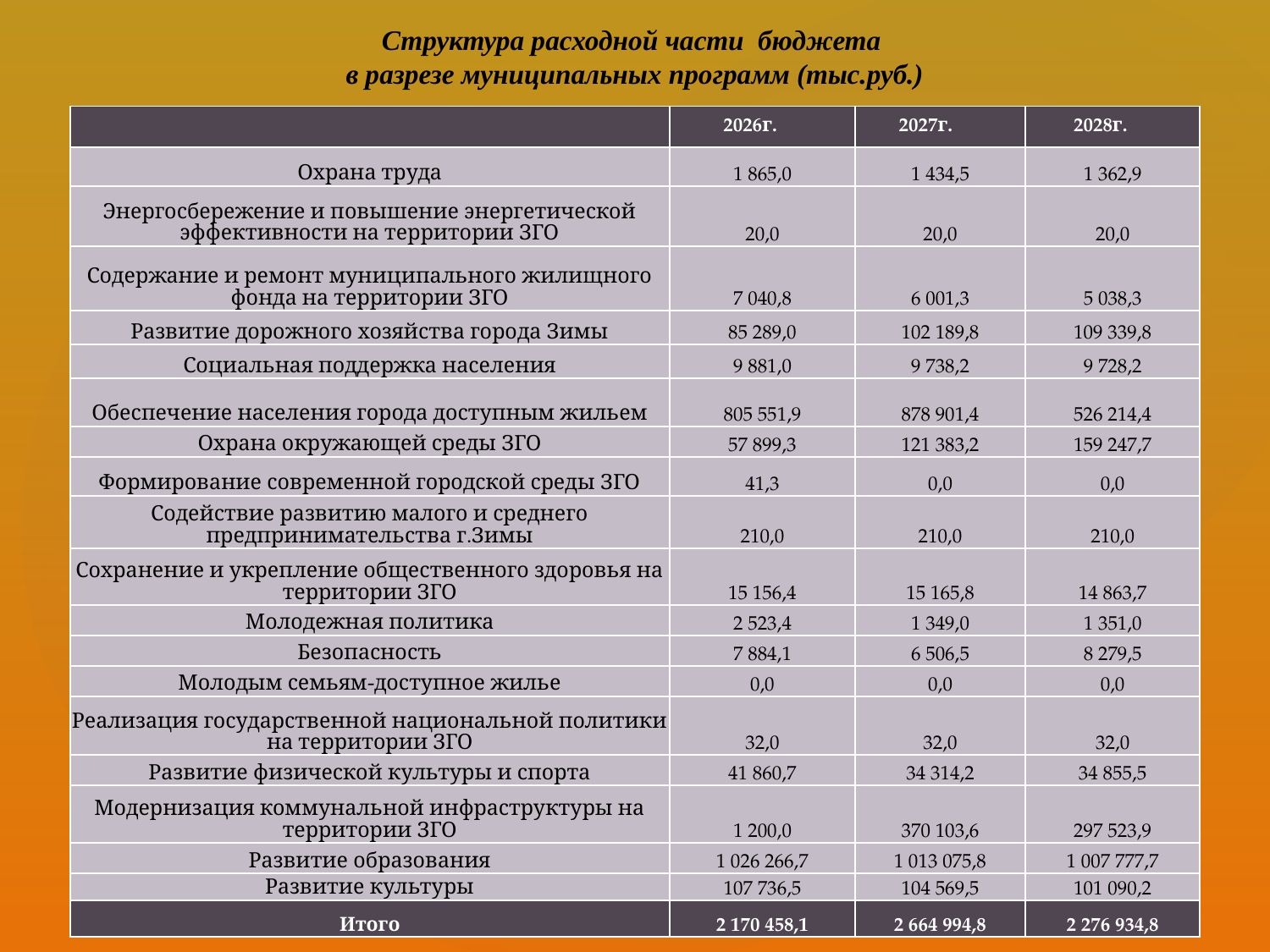

Структура расходной части  бюджета
в разрезе муниципальных программ (тыс.руб.)
|  | 2026г. | 2027г. | 2028г. |
| --- | --- | --- | --- |
| Охрана труда | 1 865,0 | 1 434,5 | 1 362,9 |
| Энергосбережение и повышение энергетической эффективности на территории ЗГО | 20,0 | 20,0 | 20,0 |
| Содержание и ремонт муниципального жилищного фонда на территории ЗГО | 7 040,8 | 6 001,3 | 5 038,3 |
| Развитие дорожного хозяйства города Зимы | 85 289,0 | 102 189,8 | 109 339,8 |
| Социальная поддержка населения | 9 881,0 | 9 738,2 | 9 728,2 |
| Обеспечение населения города доступным жильем | 805 551,9 | 878 901,4 | 526 214,4 |
| Охрана окружающей среды ЗГО | 57 899,3 | 121 383,2 | 159 247,7 |
| Формирование современной городской среды ЗГО | 41,3 | 0,0 | 0,0 |
| Содействие развитию малого и среднего предпринимательства г.Зимы | 210,0 | 210,0 | 210,0 |
| Сохранение и укрепление общественного здоровья на территории ЗГО | 15 156,4 | 15 165,8 | 14 863,7 |
| Молодежная политика | 2 523,4 | 1 349,0 | 1 351,0 |
| Безопасность | 7 884,1 | 6 506,5 | 8 279,5 |
| Молодым семьям-доступное жилье | 0,0 | 0,0 | 0,0 |
| Реализация государственной национальной политики на территории ЗГО | 32,0 | 32,0 | 32,0 |
| Развитие физической культуры и спорта | 41 860,7 | 34 314,2 | 34 855,5 |
| Модернизация коммунальной инфраструктуры на территории ЗГО | 1 200,0 | 370 103,6 | 297 523,9 |
| Развитие образования | 1 026 266,7 | 1 013 075,8 | 1 007 777,7 |
| Развитие культуры | 107 736,5 | 104 569,5 | 101 090,2 |
| Итого | 2 170 458,1 | 2 664 994,8 | 2 276 934,8 |